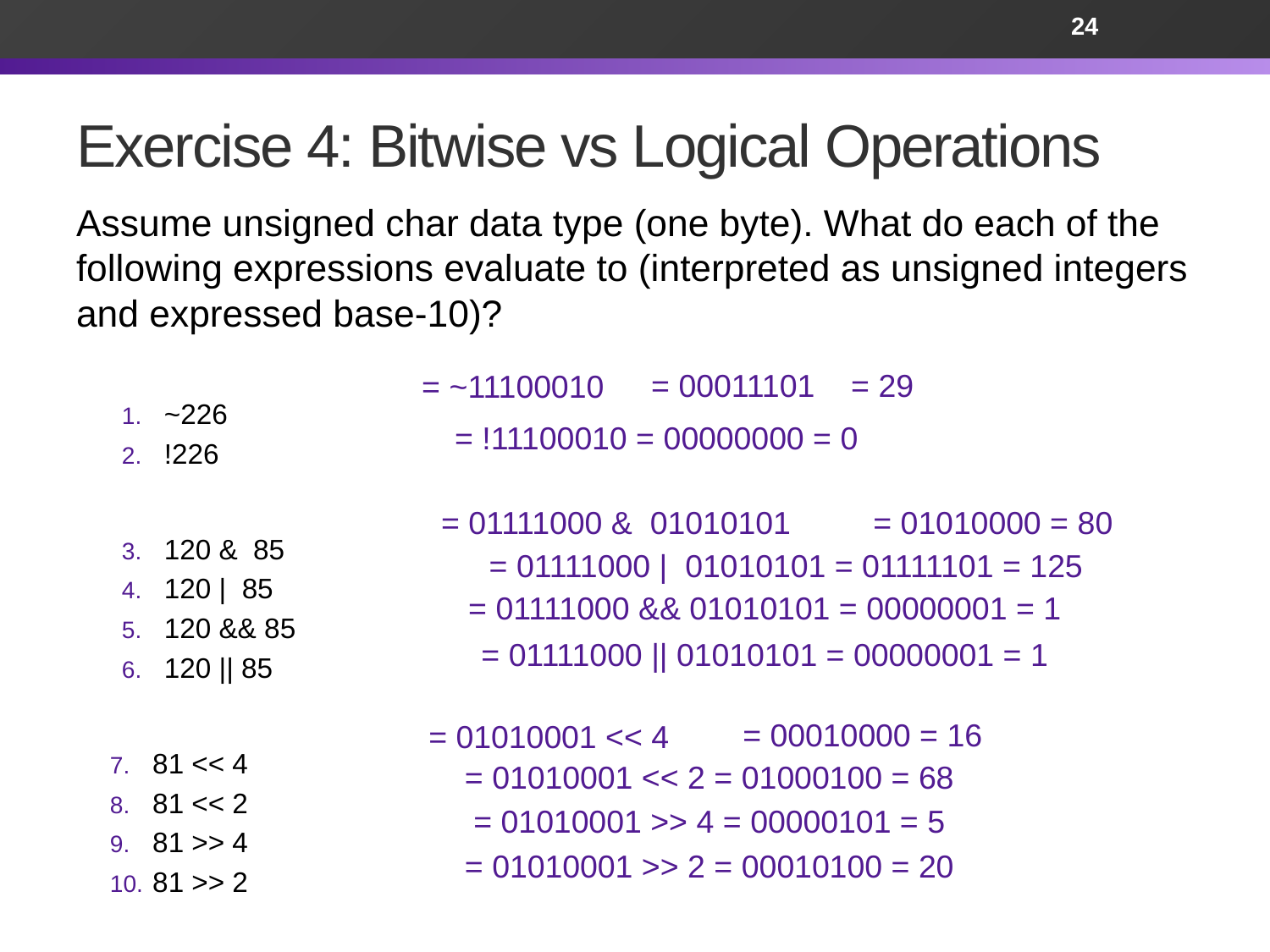

24
# Exercise 4: Bitwise vs Logical Operations
Assume unsigned char data type (one byte). What do each of the following expressions evaluate to (interpreted as unsigned integers and expressed base-10)?

~226
!226

120 &  85
120 |  85
120 && 85
120 || 85

81 << 4
81 << 2
81 >> 4
81 >> 2

= 00011101
= 29
= ~11100010
= !11100010 = 00000000 = 0
= 01111000 &  01010101
= 01010000 = 80
= 01111000 |  01010101 = 01111101 = 125
= 01111000 && 01010101 = 00000001 = 1
= 01111000 || 01010101 = 00000001 = 1
= 00010000 = 16
= 01010001 << 4
= 01010001 << 2 = 01000100 = 68
= 01010001 >> 4 = 00000101 = 5
= 01010001 >> 2 = 00010100 = 20